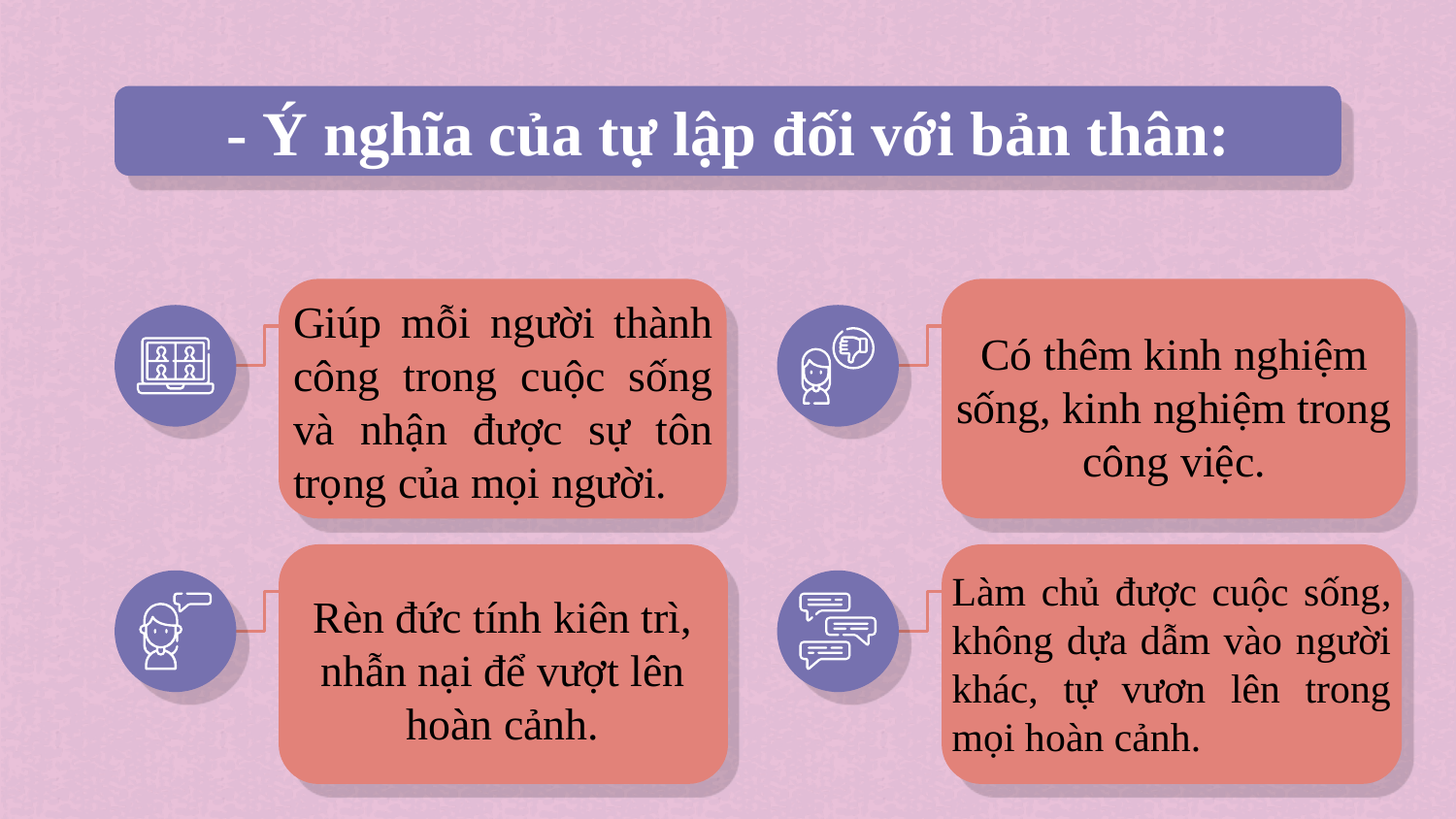

# - Ý nghĩa của tự lập đối với bản thân:

Giúp mỗi người thành công trong cuộc sống và nhận được sự tôn trọng của mọi người.

Có thêm kinh nghiệm sống, kinh nghiệm trong công việc.

Làm chủ được cuộc sống, không dựa dẫm vào người khác, tự vươn lên trong mọi hoàn cảnh.

Rèn đức tính kiên trì, nhẫn nại để vượt lên hoàn cảnh.